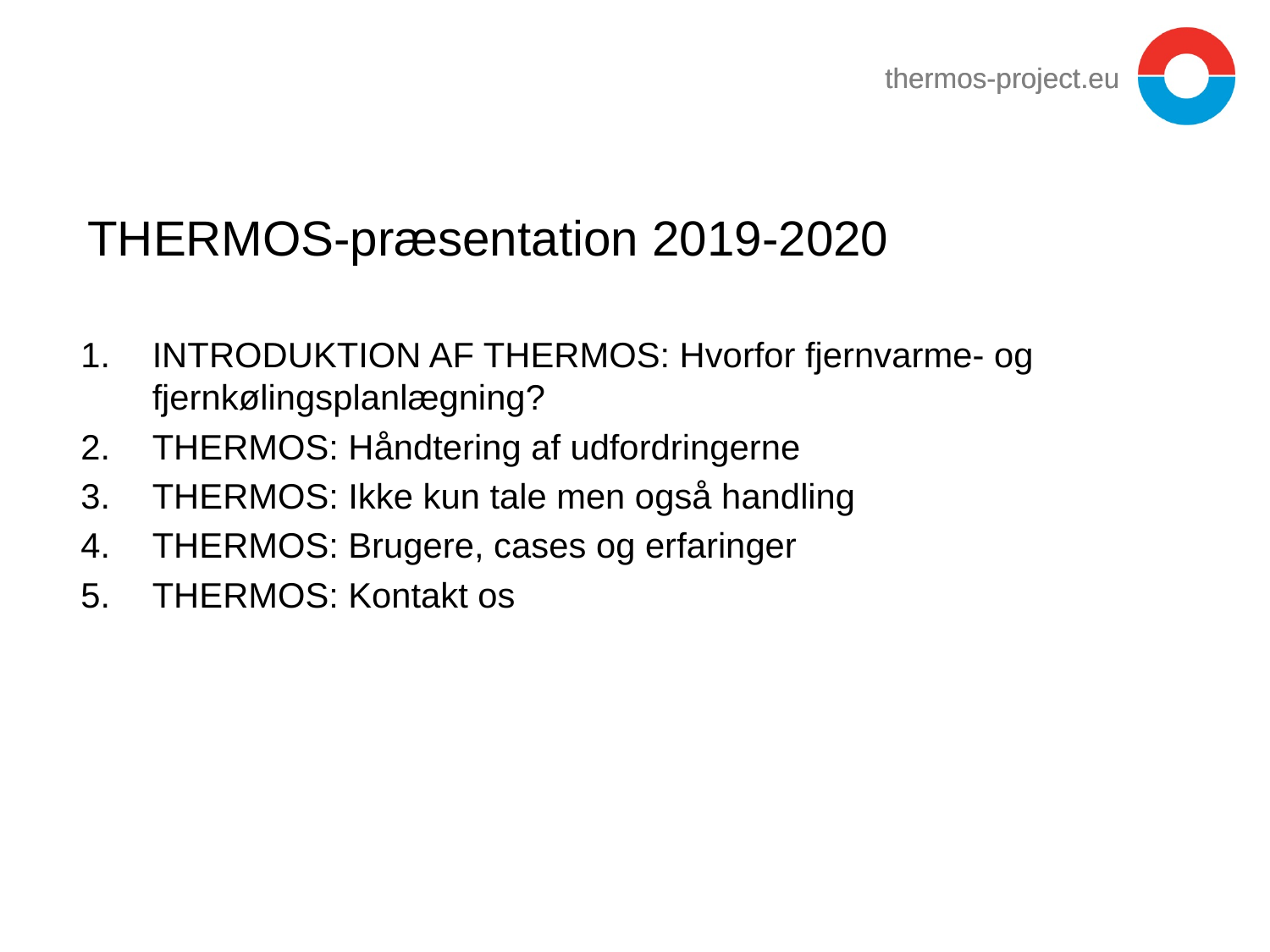

# THERMOS-præsentation 2019-2020
INTRODUKTION AF THERMOS: Hvorfor fjernvarme- og fjernkølingsplanlægning?
THERMOS: Håndtering af udfordringerne
THERMOS: Ikke kun tale men også handling
THERMOS: Brugere, cases og erfaringer
THERMOS: Kontakt os